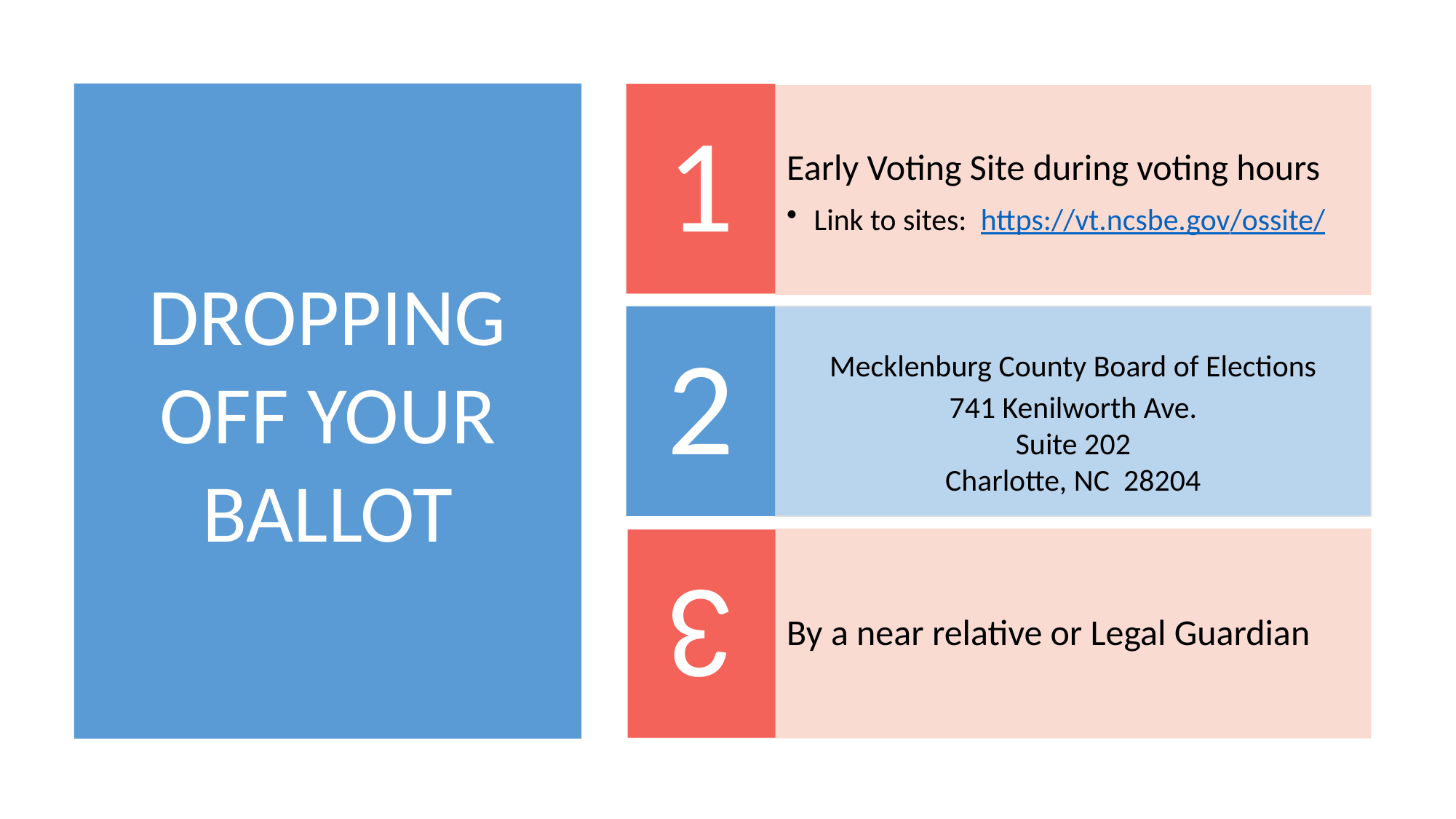

DROPPING OFF YOUR BALLOT
Early Voting Site during voting hours
Link to sites:  https://vt.ncsbe.gov/ossite/
1

Mecklenburg County Board of Elections
741 Kenilworth Ave.
Suite 202
Charlotte, NC  28204
2
By a near relative or Legal Guardian
3
# DROPPING OFF YOUR BALLOT